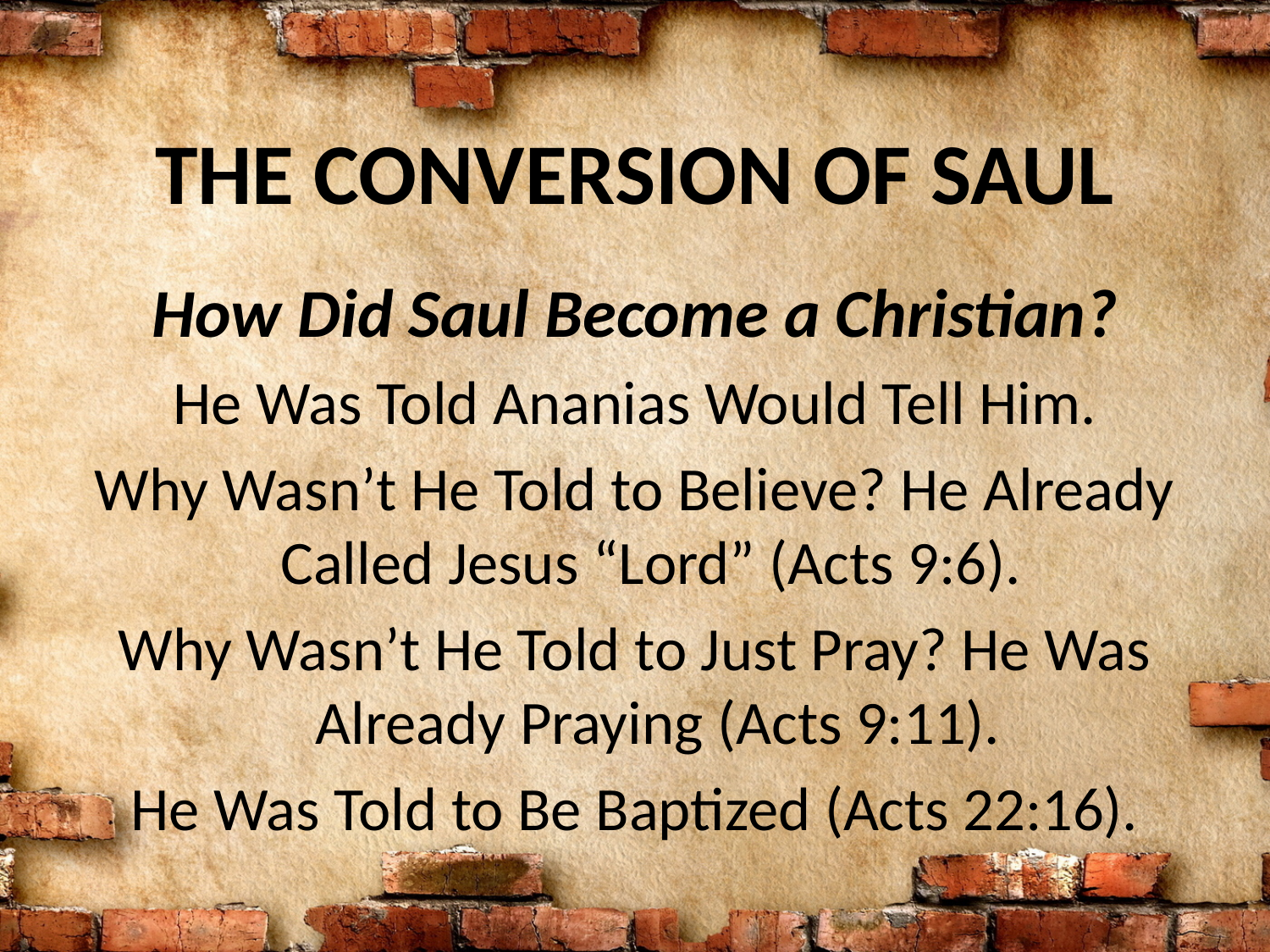

# THE CONVERSION OF SAUL
How Did Saul Become a Christian?
He Was Told Ananias Would Tell Him.
Why Wasn’t He Told to Believe? He Already Called Jesus “Lord” (Acts 9:6).
Why Wasn’t He Told to Just Pray? He Was Already Praying (Acts 9:11).
He Was Told to Be Baptized (Acts 22:16).